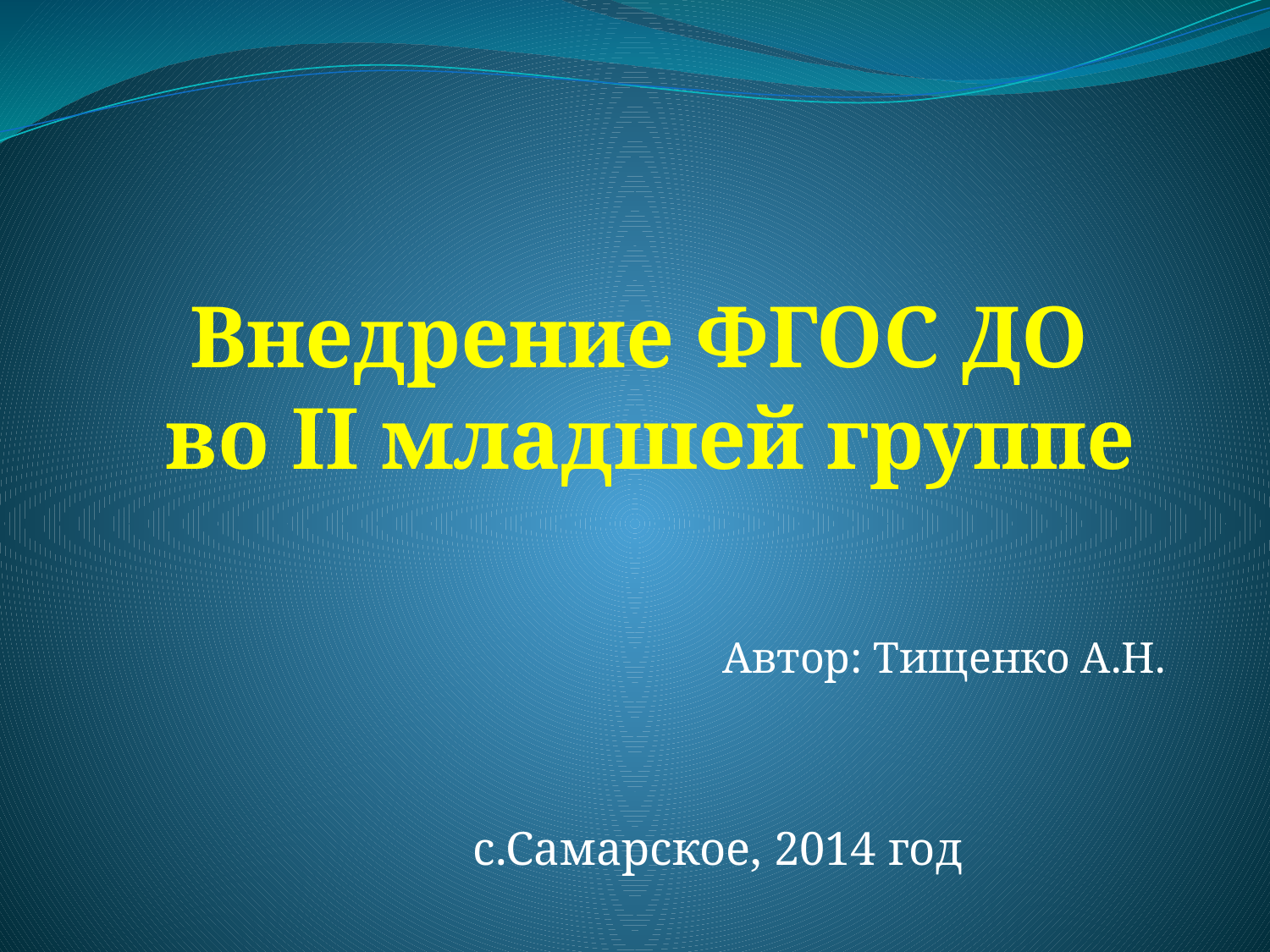

# Внедрение ФГОС ДО во II младшей группе
Автор: Тищенко А.Н.

с.Самарское, 2014 год